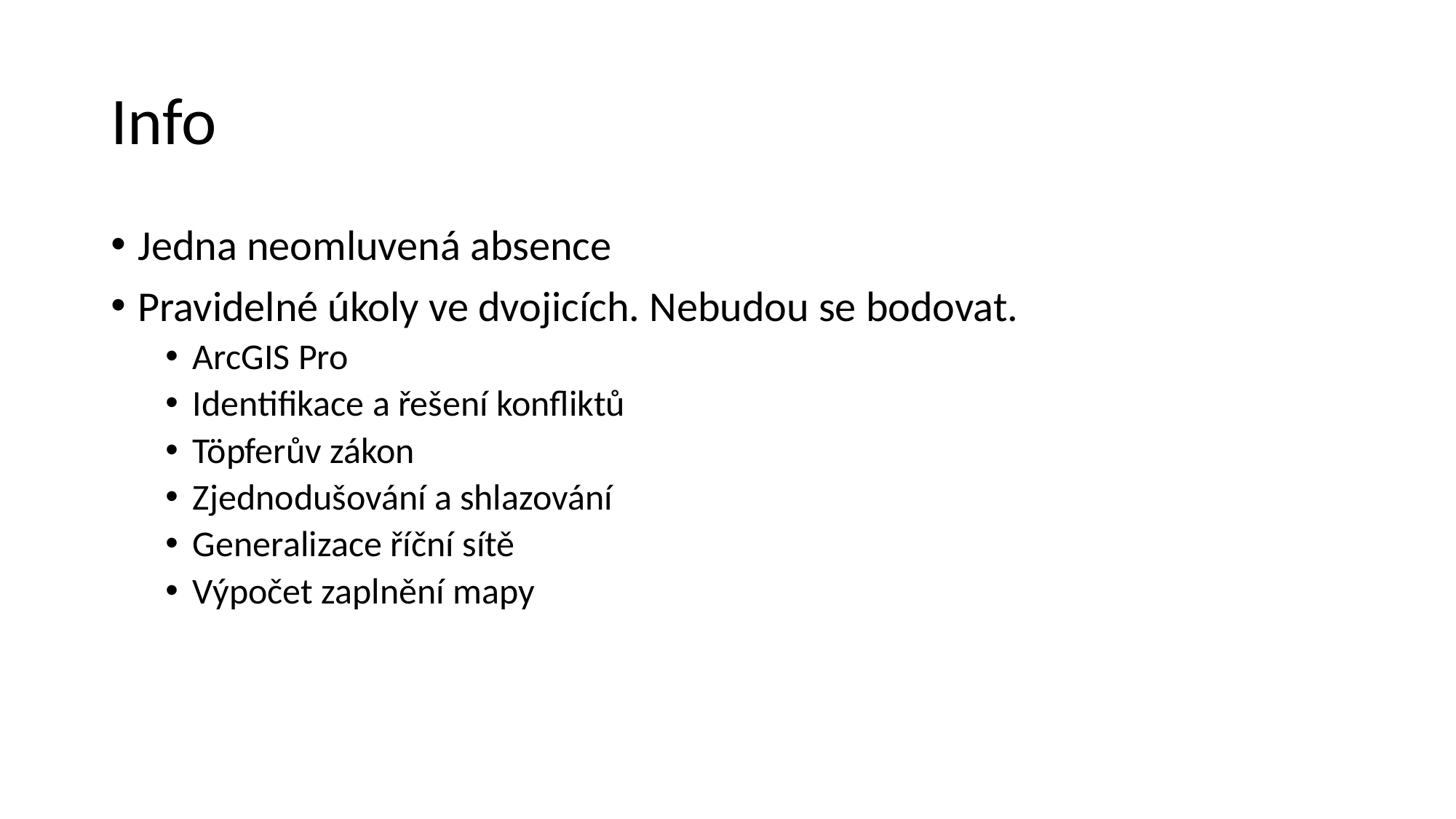

# Info
Jedna neomluvená absence
Pravidelné úkoly ve dvojicích. Nebudou se bodovat.
ArcGIS Pro
Identifikace a řešení konfliktů
Töpferův zákon
Zjednodušování a shlazování
Generalizace říční sítě
Výpočet zaplnění mapy